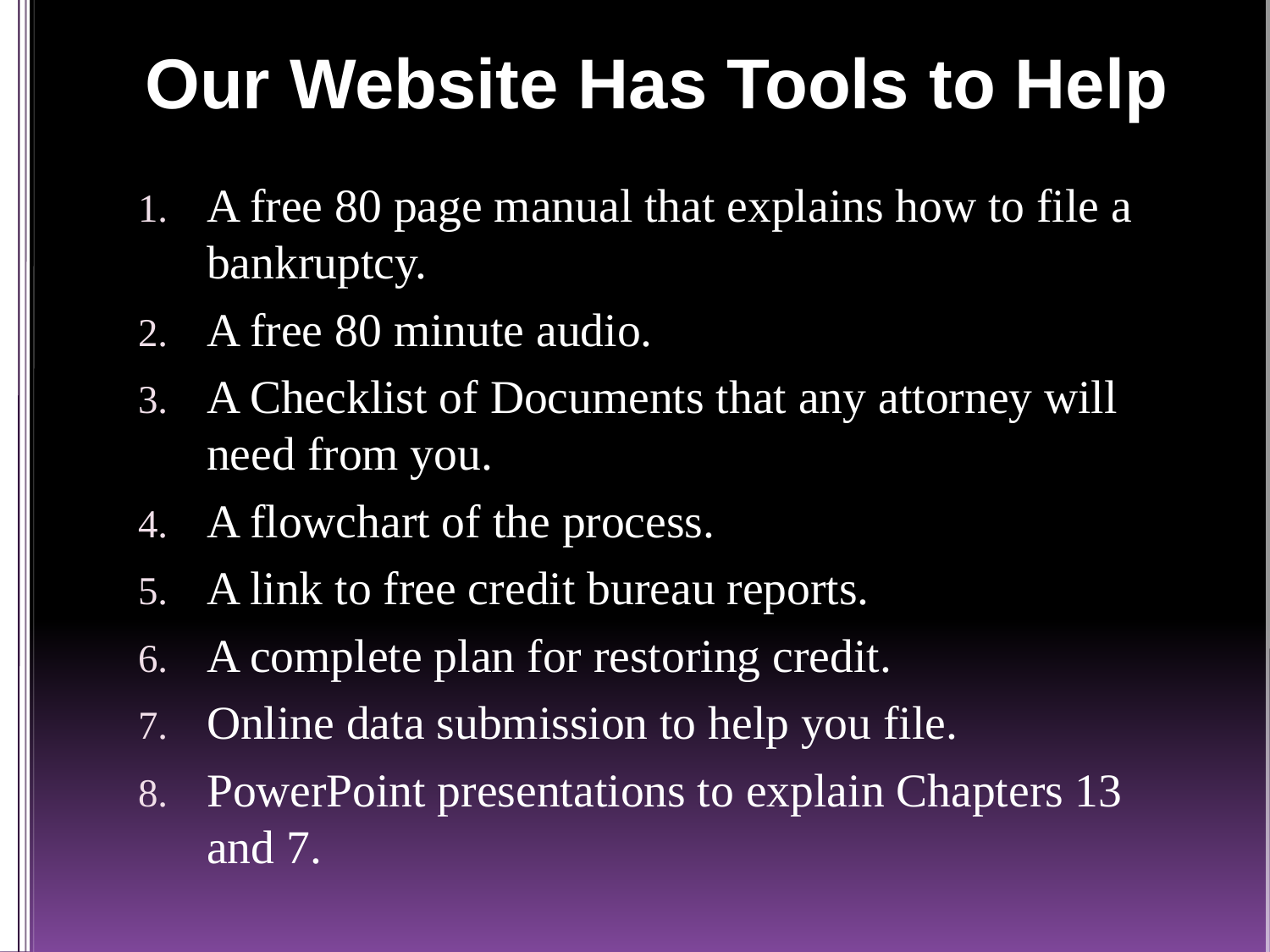

# Our Website Has Tools to Help
A free 80 page manual that explains how to file a bankruptcy.
A free 80 minute audio.
A Checklist of Documents that any attorney will need from you.
A flowchart of the process.
A link to free credit bureau reports.
A complete plan for restoring credit.
Online data submission to help you file.
PowerPoint presentations to explain Chapters 13 and 7.